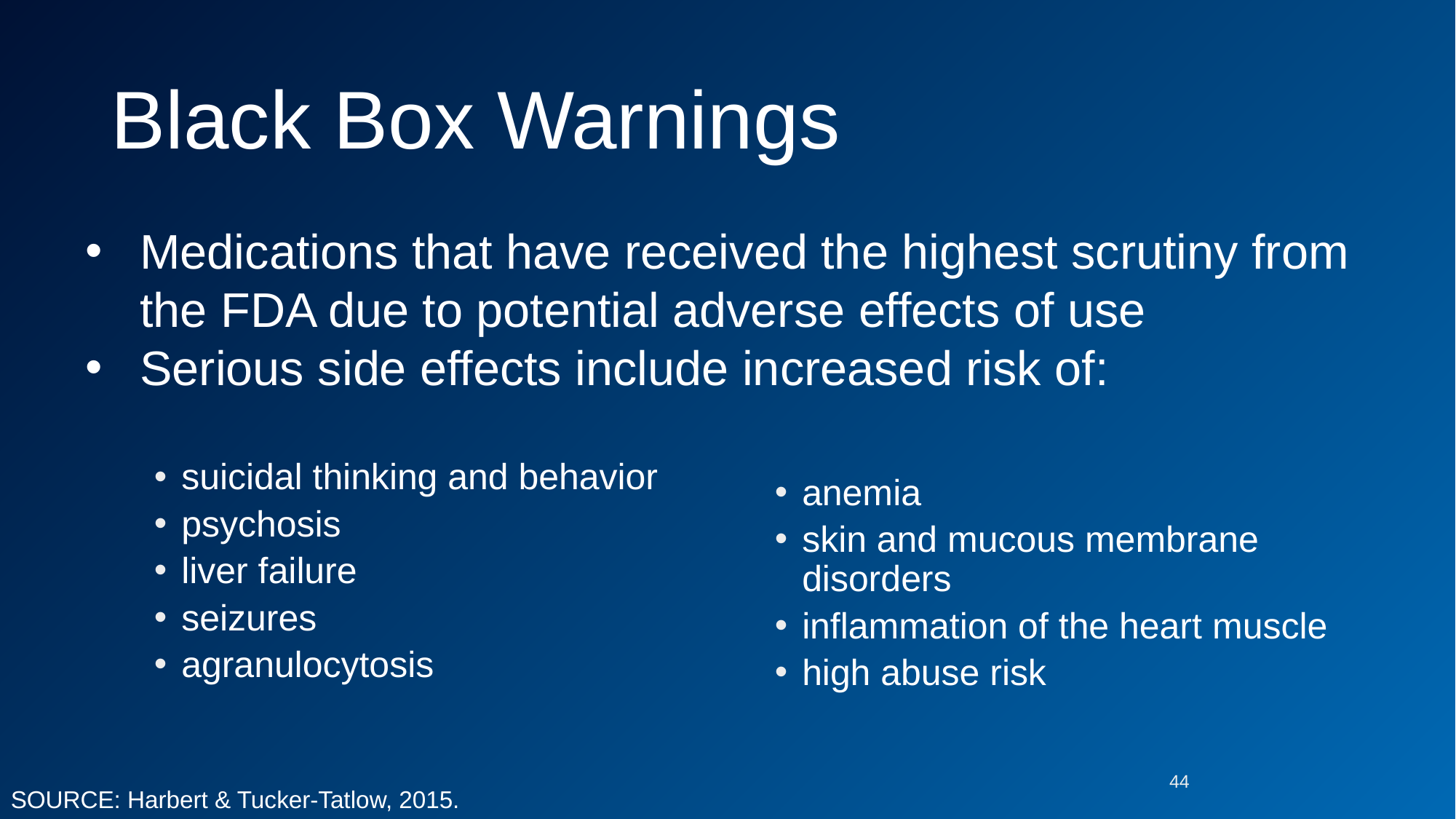

# Black Box Warnings
Medications that have received the highest scrutiny from the FDA due to potential adverse effects of use
Serious side effects include increased risk of:
suicidal thinking and behavior
psychosis
liver failure
seizures
agranulocytosis

anemia
skin and mucous membrane disorders
inflammation of the heart muscle
high abuse risk

44
SOURCE: Harbert & Tucker-Tatlow, 2015.